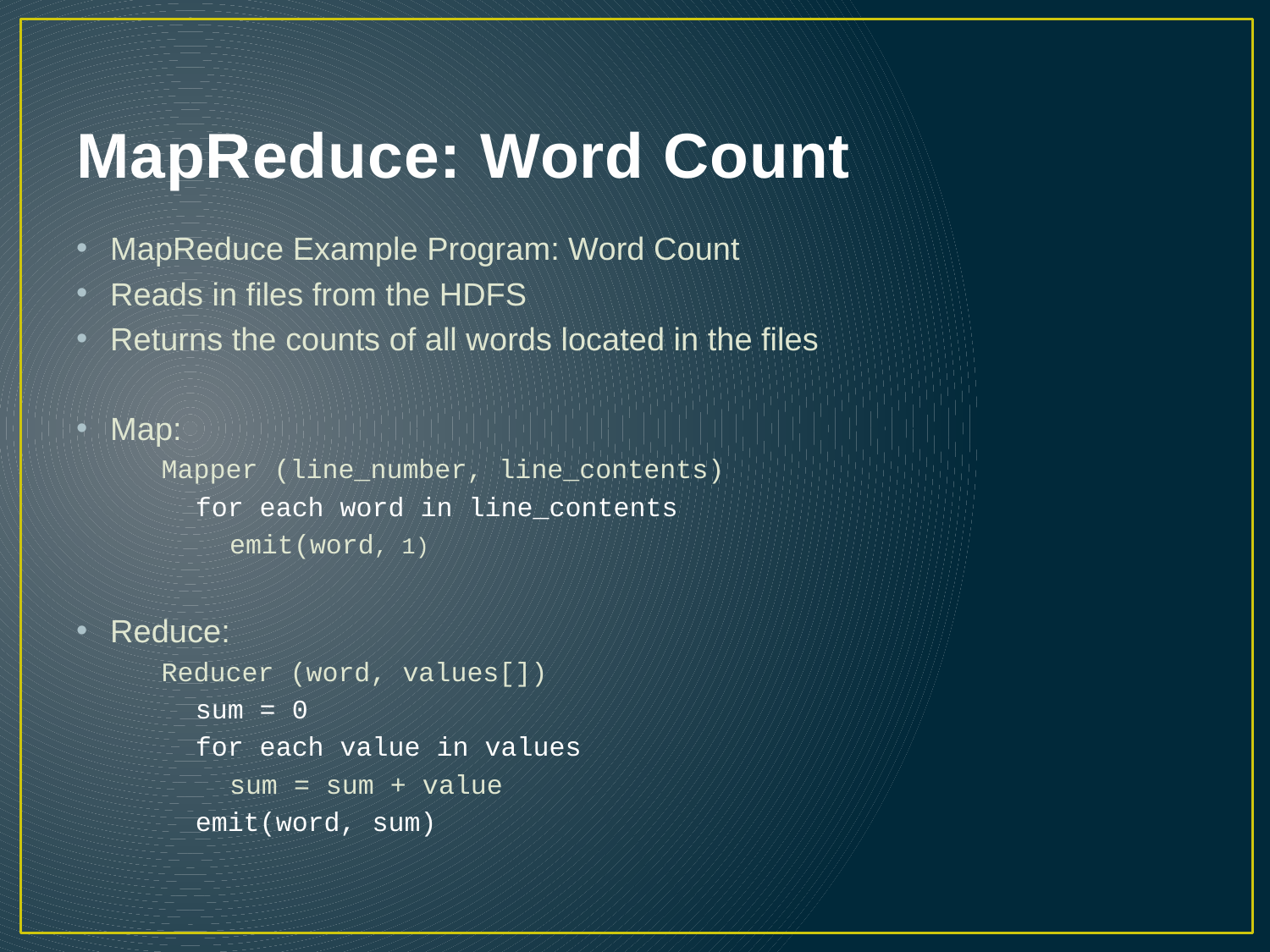

# MapReduce: Word Count
MapReduce Example Program: Word Count
Reads in files from the HDFS
Returns the counts of all words located in the files

Map:
Mapper (line_number, line_contents)
for each word in line_contents
emit(word, 1)

Reduce:
Reducer (word, values[])
sum = 0
for each value in values
sum = sum + value
emit(word, sum)